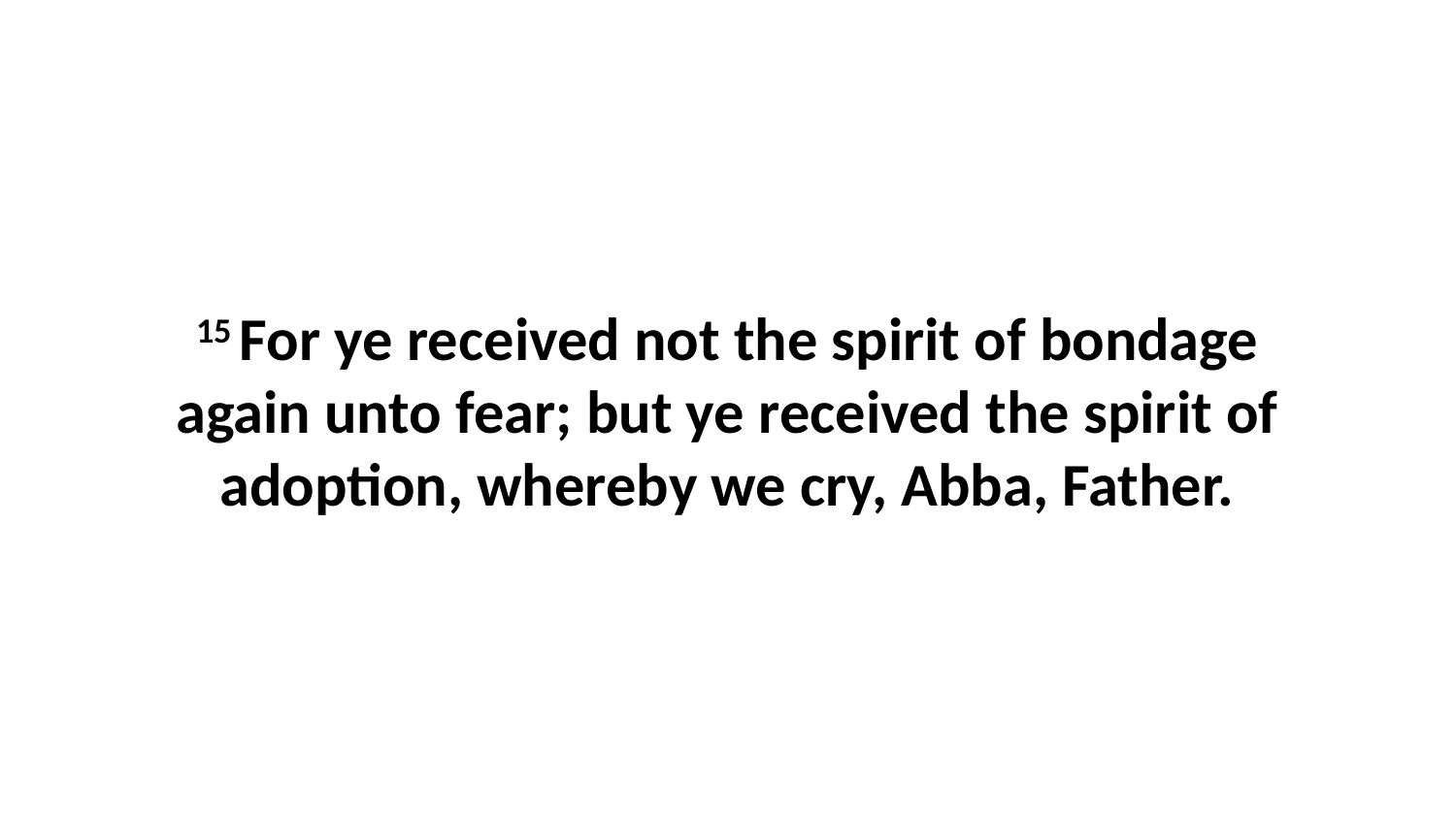

15 For ye received not the spirit of bondage again unto fear; but ye received the spirit of adoption, whereby we cry, Abba, Father.